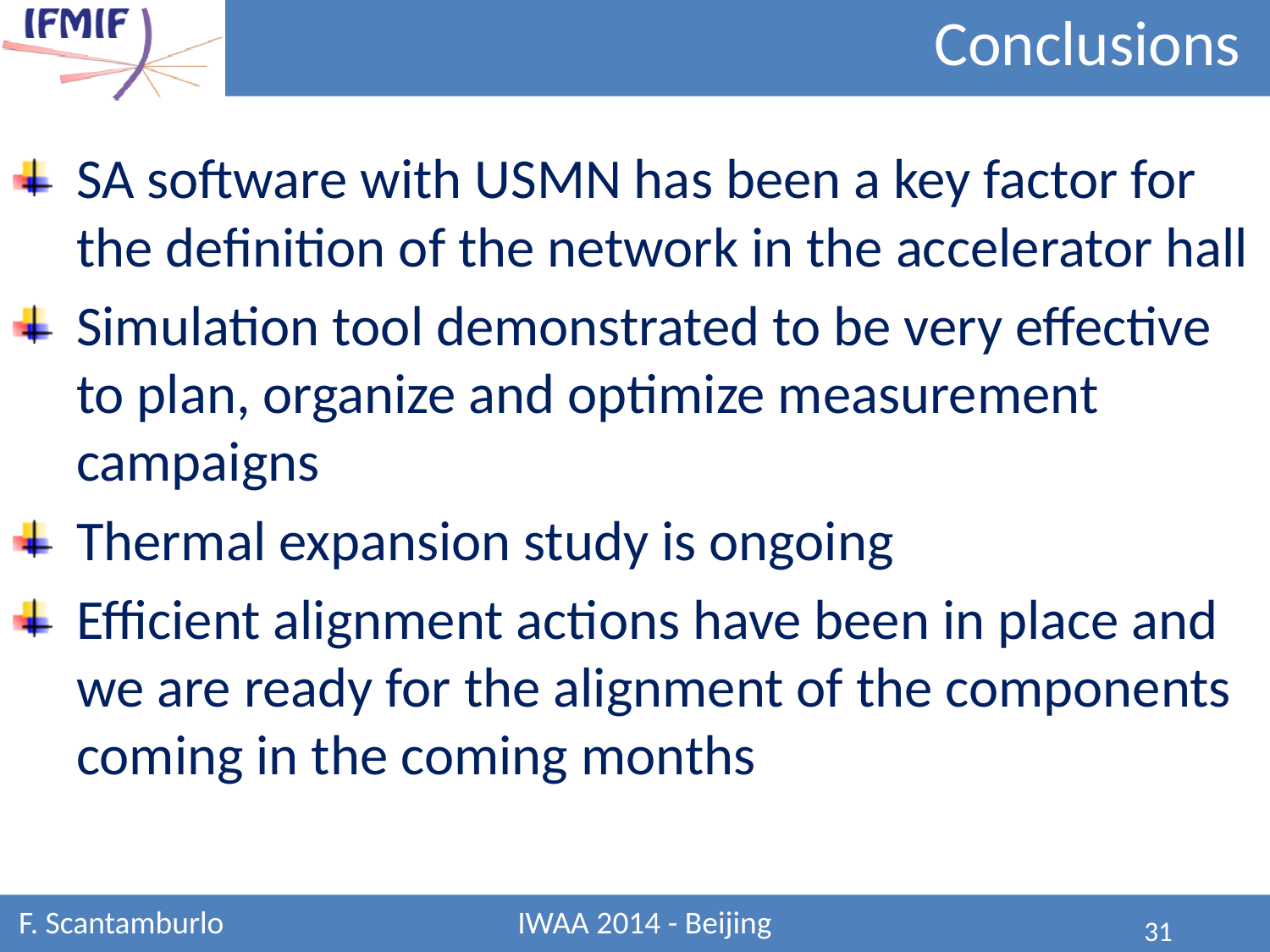

Conclusions
SA software with USMN has been a key factor for the definition of the network in the accelerator hall
Simulation tool demonstrated to be very effective to plan, organize and optimize measurement campaigns
Thermal expansion study is ongoing
Efficient alignment actions have been in place and we are ready for the alignment of the components coming in the coming months